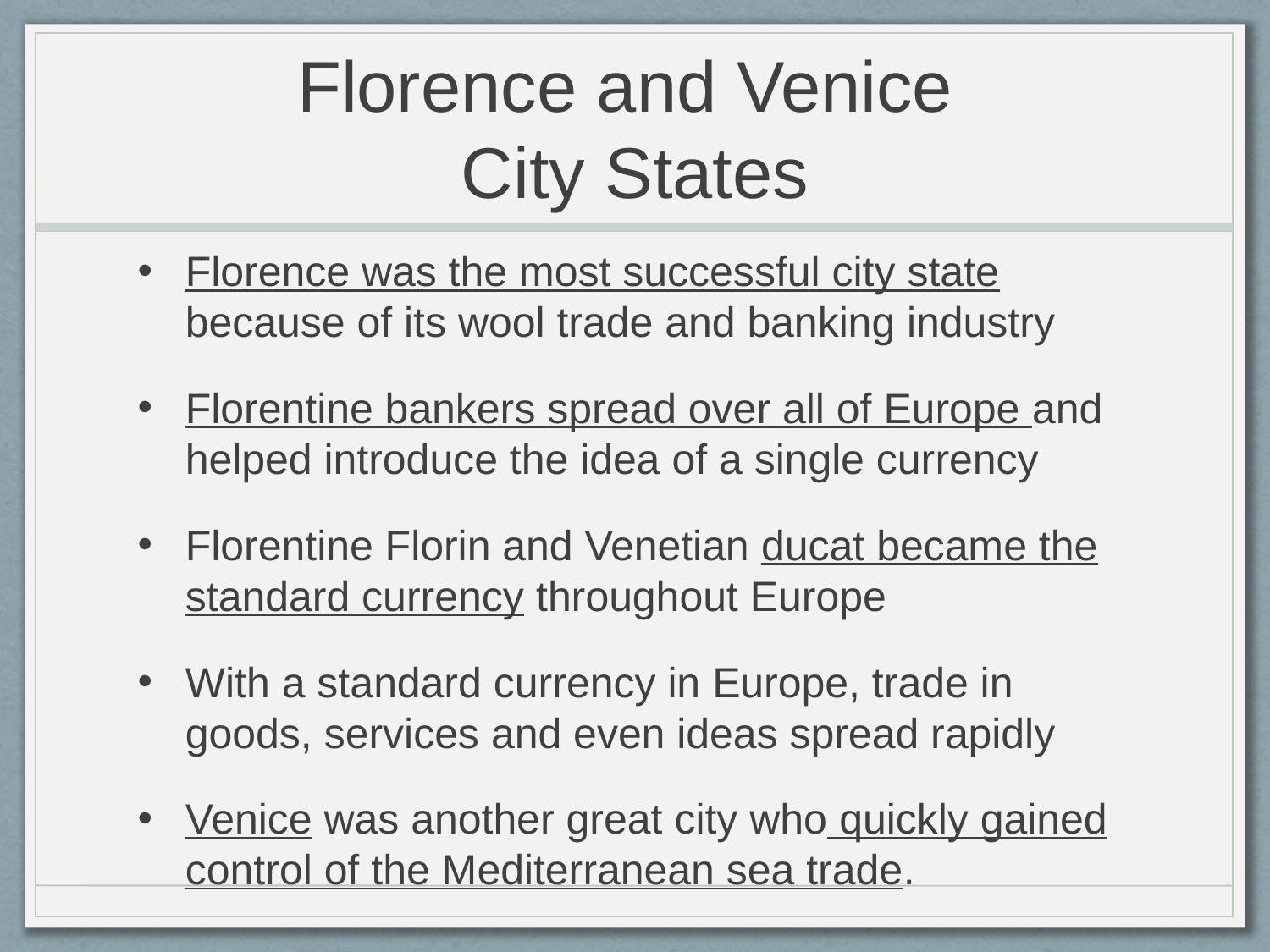

# Florence and Venice City States
Florence was the most successful city state because of its wool trade and banking industry
Florentine bankers spread over all of Europe and helped introduce the idea of a single currency
Florentine Florin and Venetian ducat became the standard currency throughout Europe
With a standard currency in Europe, trade in goods, services and even ideas spread rapidly
Venice was another great city who quickly gained control of the Mediterranean sea trade.